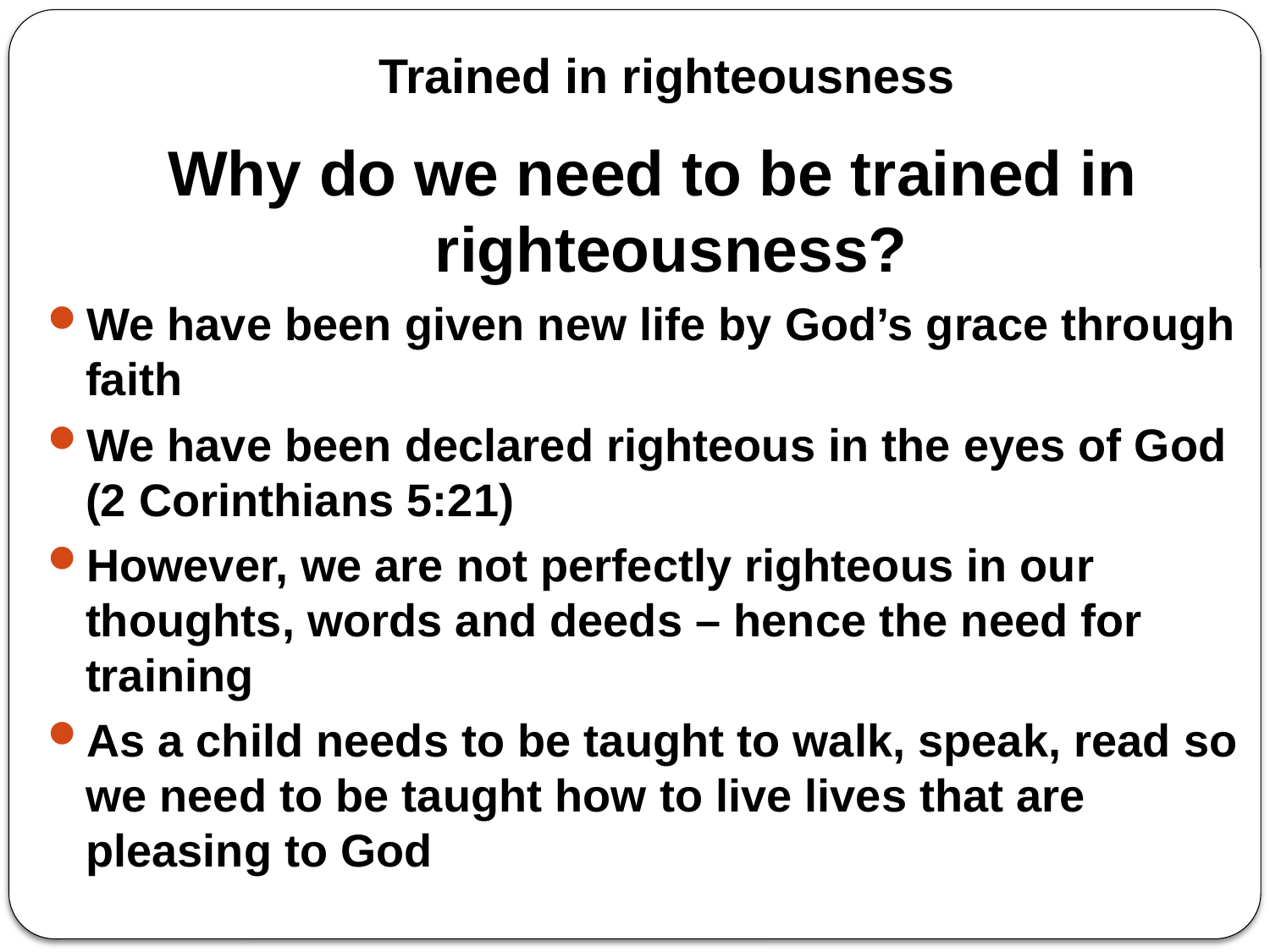

# Trained in righteousness
Why do we need to be trained in righteousness?
We have been given new life by God’s grace through faith
We have been declared righteous in the eyes of God (2 Corinthians 5:21)
However, we are not perfectly righteous in our thoughts, words and deeds – hence the need for training
As a child needs to be taught to walk, speak, read so we need to be taught how to live lives that are pleasing to God